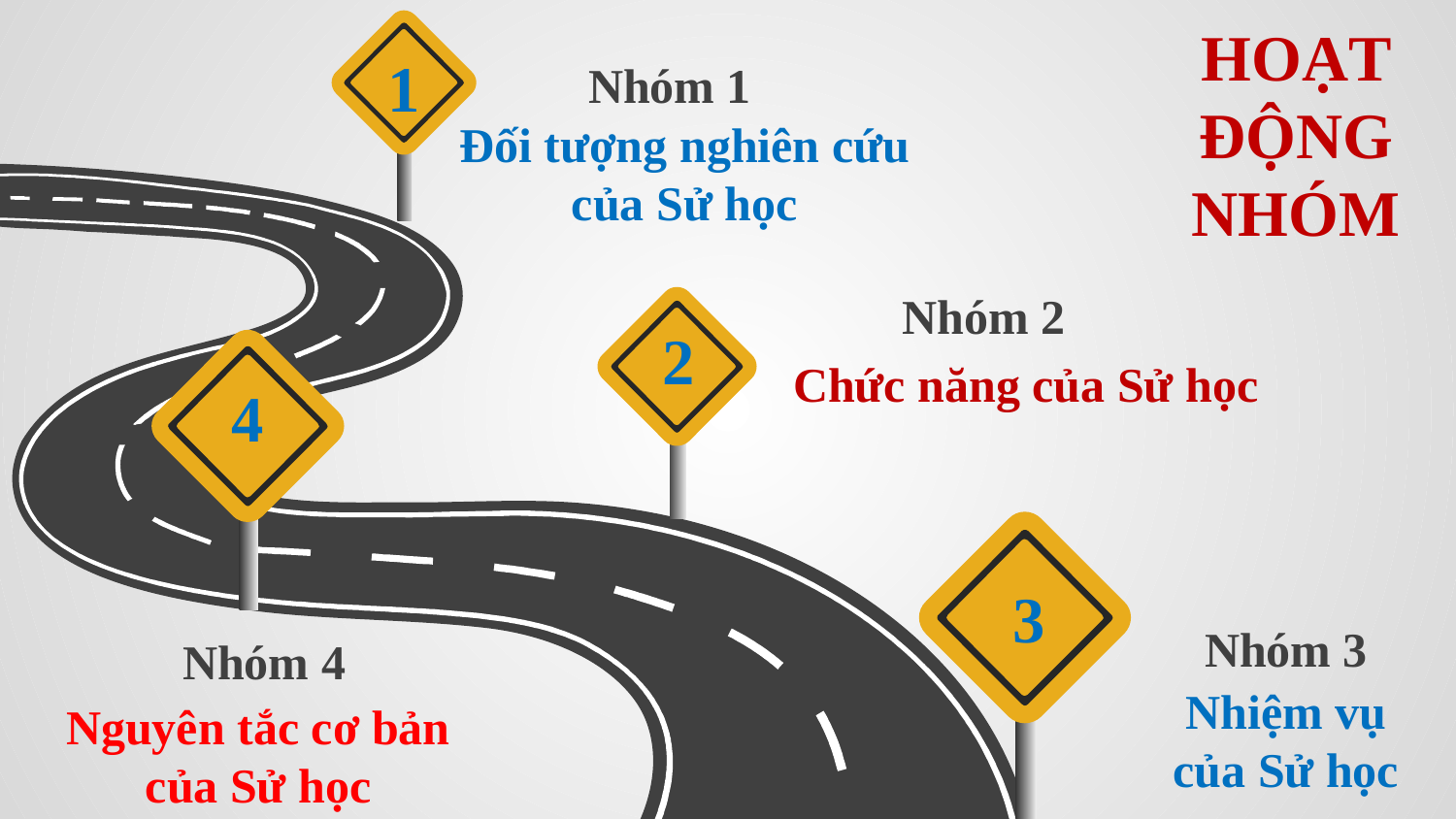

# HOẠT ĐỘNG NHÓM

1
Nhóm 1
Đối tượng nghiên cứu của Sử học

Nhóm 2
Chức năng của Sử học

2

4

3
Nhóm 3
Nhiệm vụ của Sử học
Nhóm 4
Nguyên tắc cơ bản của Sử học